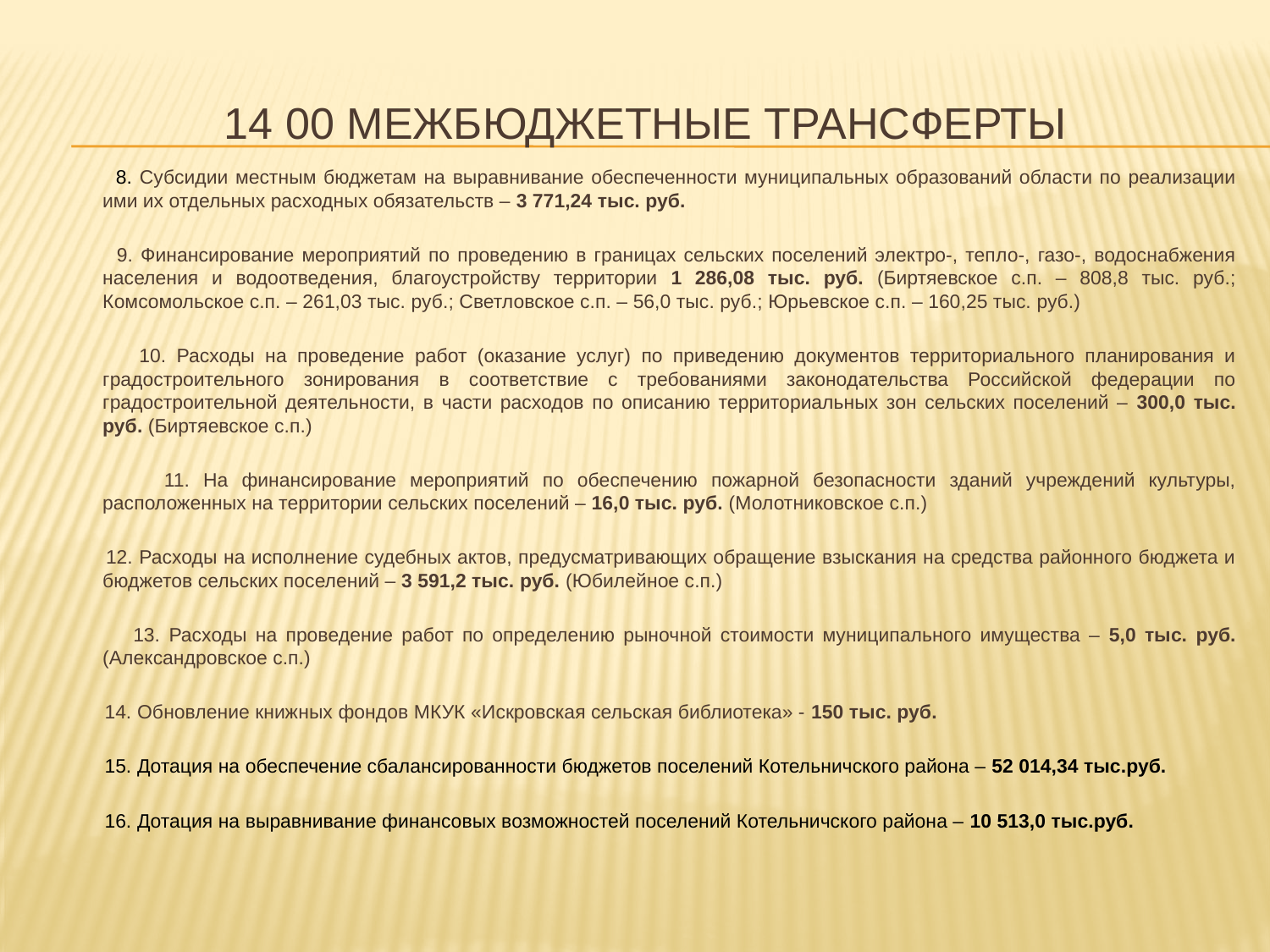

# 14 00 Межбюджетные трансферты
         8. Субсидии местным бюджетам на выравнивание обеспеченности муниципальных образований области по реализации ими их отдельных расходных обязательств – 3 771,24 тыс. руб.

        9. Финансирование мероприятий по проведению в границах сельских поселений электро-, тепло-, газо-, водоснабжения населения и водоотведения, благоустройству территории 1 286,08 тыс. руб. (Биртяевское с.п. – 808,8 тыс. руб.; Комсомольское с.п. – 261,03 тыс. руб.; Светловское с.п. – 56,0 тыс. руб.; Юрьевское с.п. – 160,25 тыс. руб.)

        10. Расходы на проведение работ (оказание услуг) по приведению документов территориального планирования и градостроительного зонирования в соответствие с требованиями законодательства Российской федерации по градостроительной деятельности, в части расходов по описанию территориальных зон сельских поселений – 300,0 тыс. руб. (Биртяевское с.п.)

        11. На финансирование мероприятий по обеспечению пожарной безопасности зданий учреждений культуры, расположенных на территории сельских поселений – 16,0 тыс. руб. (Молотниковское с.п.)

        12. Расходы на исполнение судебных актов, предусматривающих обращение взыскания на средства районного бюджета и бюджетов сельских поселений – 3 591,2 тыс. руб. (Юбилейное с.п.)

         13. Расходы на проведение работ по определению рыночной стоимости муниципального имущества – 5,0 тыс. руб. (Александровское с.п.)

         14. Обновление книжных фондов МКУК «Искровская сельская библиотека» - 150 тыс. руб.

         15. Дотация на обеспечение сбалансированности бюджетов поселений Котельничского района – 52 014,34 тыс.руб.

         16. Дотация на выравнивание финансовых возможностей поселений Котельничского района – 10 513,0 тыс.руб.